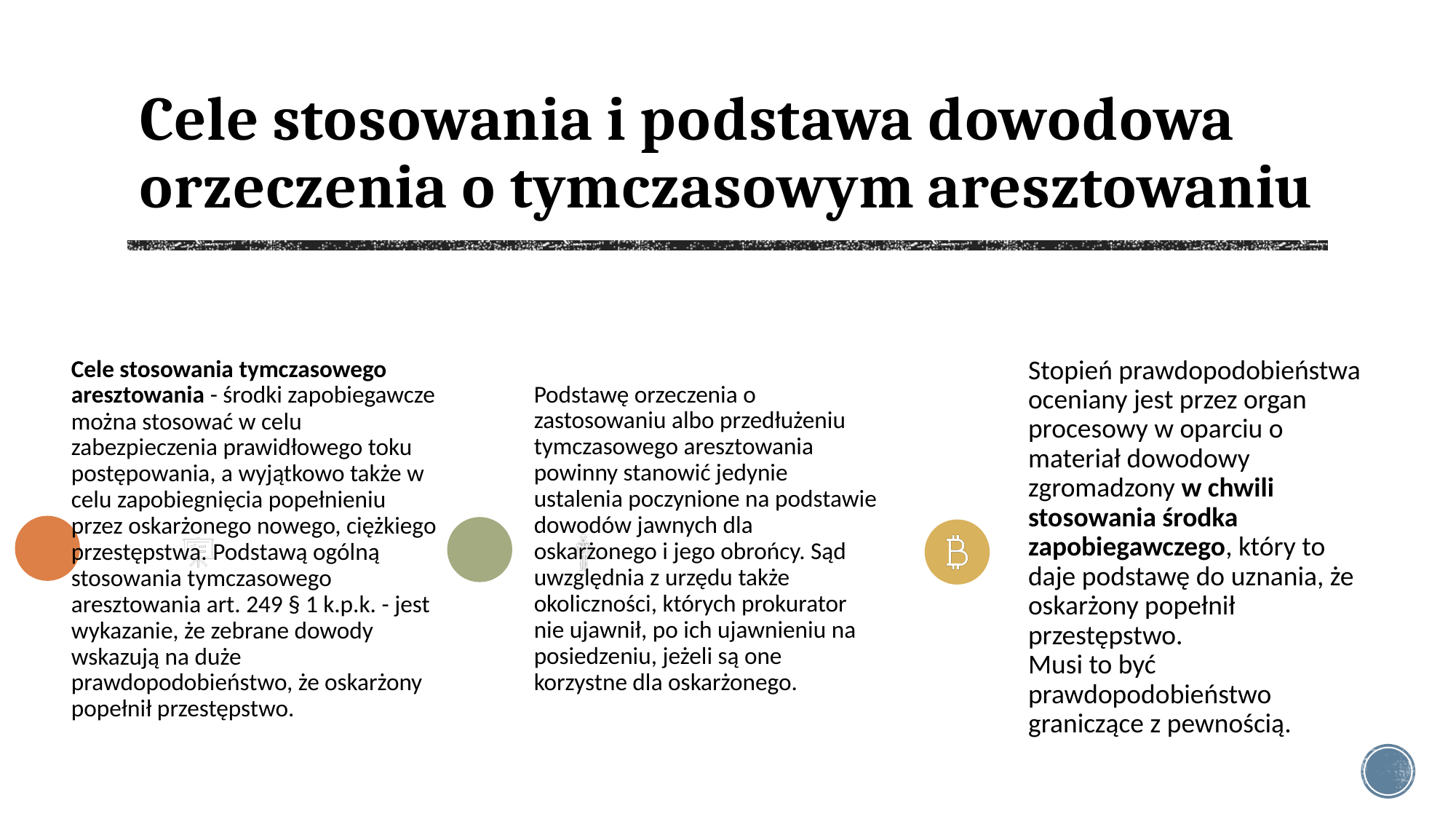

# Cele stosowania i podstawa dowodowa orzeczenia o tymczasowym aresztowaniu

Cele stosowania tymczasowego aresztowania - środki zapobiegawcze można stosować w celu zabezpieczenia prawidłowego toku postępowania, a wyjątkowo także w celu zapobiegnięcia popełnieniu przez oskarżonego nowego, ciężkiego przestępstwa. Podstawą ogólną stosowania tymczasowego aresztowania art. 249 § 1 k.p.k. - jest wykazanie, że zebrane dowody wskazują na duże prawdopodobieństwo, że oskarżony popełnił przestępstwo.
Podstawę orzeczenia o zastosowaniu albo przedłużeniu tymczasowego aresztowania powinny stanowić jedynie ustalenia poczynione na podstawie dowodów jawnych dla oskarżonego i jego obrońcy. Sąd uwzględnia z urzędu także okoliczności, których prokurator nie ujawnił, po ich ujawnieniu na posiedzeniu, jeżeli są one korzystne dla oskarżonego.
Stopień prawdopodobieństwa oceniany jest przez organ procesowy w oparciu o materiał dowodowy zgromadzony w chwili stosowania środka zapobiegawczego, który to daje podstawę do uznania, że oskarżony popełnił przestępstwo.
Musi to być prawdopodobieństwo graniczące z pewnością.